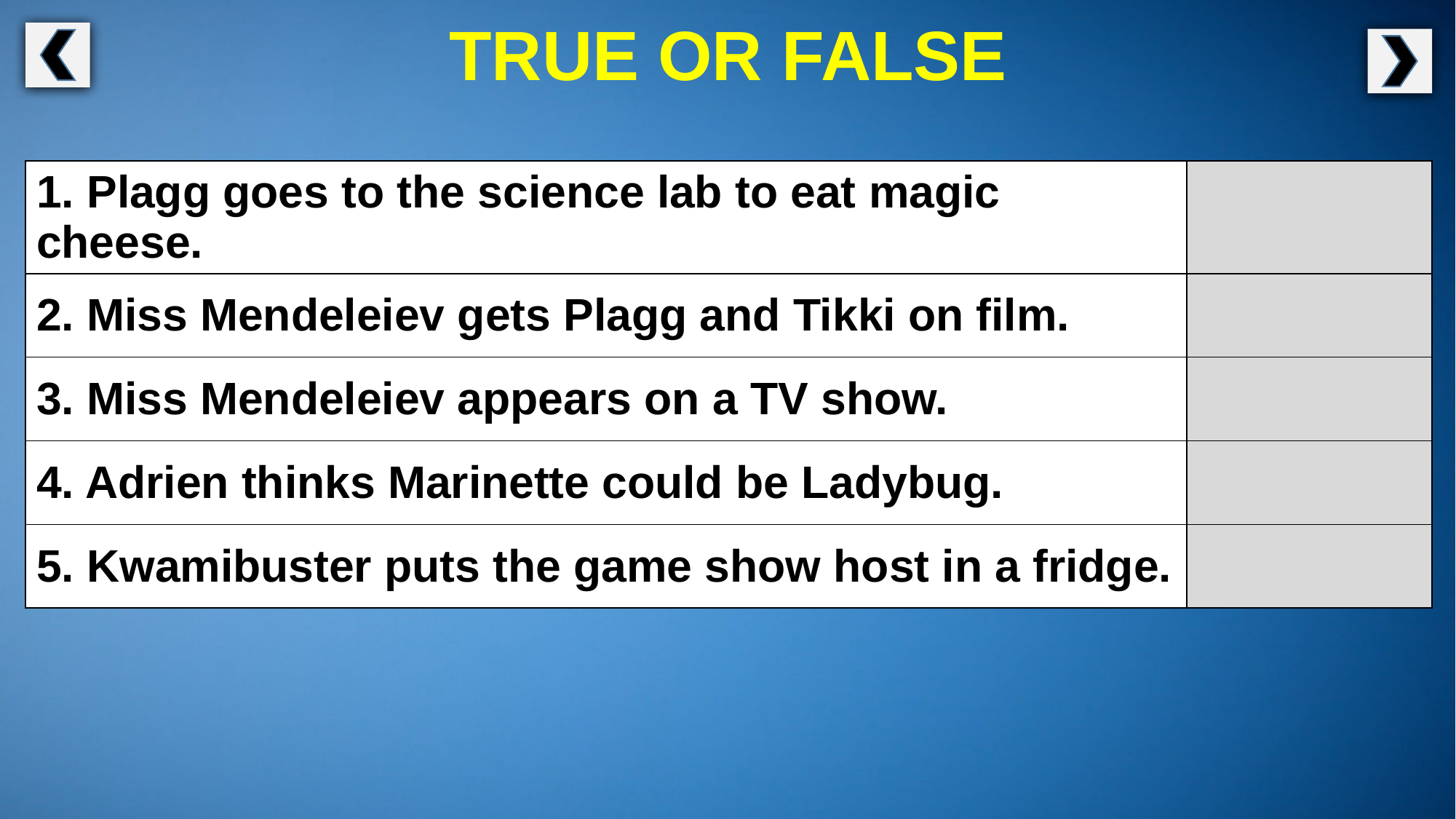

TRUE OR FALSE

| 1. Plagg goes to the science lab to eat magic cheese. |  |
| --- | --- |
| 2. Miss Mendeleiev gets Plagg and Tikki on film. |  |
| 3. Miss Mendeleiev appears on a TV show. |  |
| 4. Adrien thinks Marinette could be Ladybug. |  |
| 5. Kwamibuster puts the game show host in a fridge. |  |